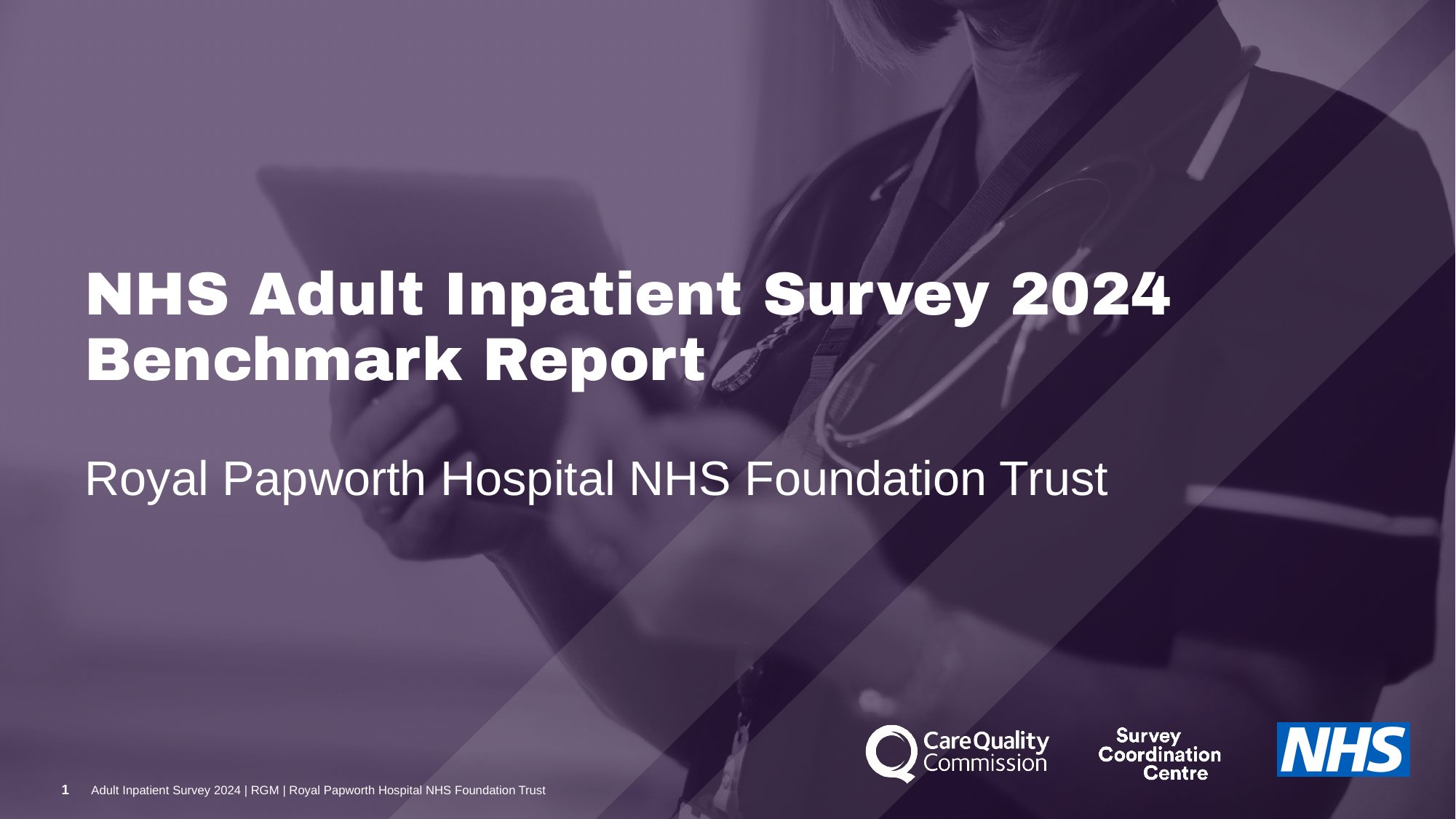

NHS Adult Inpatient Survey 2024
Benchmark Report
# Royal Papworth Hospital NHS Foundation Trust
1